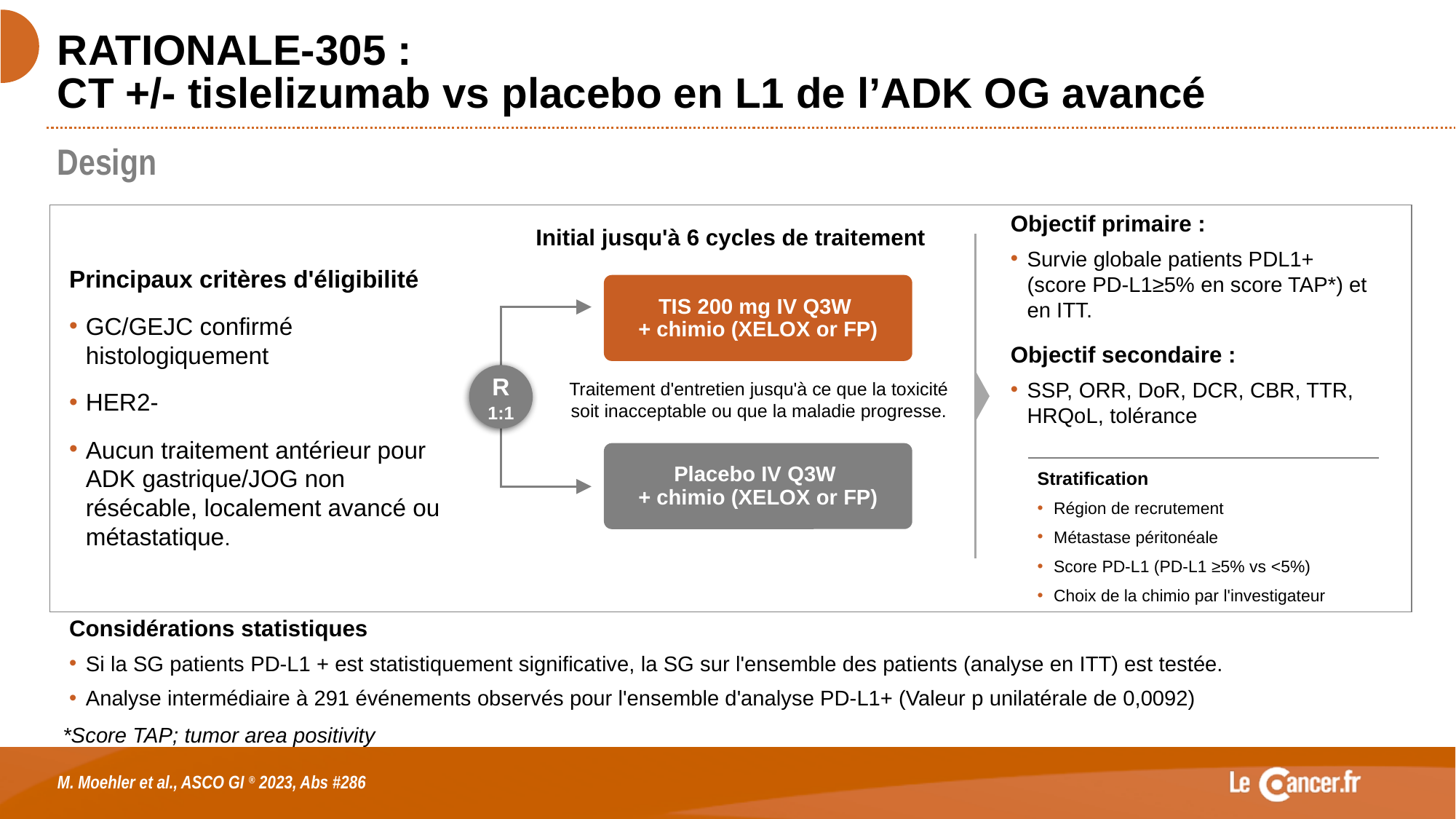

# RATIONALE-305 : CT +/- tislelizumab vs placebo en L1 de l’ADK OG avancé
Design

Objectif primaire :
Survie globale patients PDL1+ (score PD-L1≥5% en score TAP*) et en ITT.
Objectif secondaire :
SSP, ORR, DoR, DCR, CBR, TTR, HRQoL, tolérance
Initial jusqu'à 6 cycles de traitement

Principaux critères d'éligibilité
GC/GEJC confirmé histologiquement
HER2-
Aucun traitement antérieur pour ADK gastrique/JOG non résécable, localement avancé ou métastatique.
TIS 200 mg IV Q3W
+ chimio (XELOX or FP)

R
1:1
Traitement d'entretien jusqu'à ce que la toxicité soit inacceptable ou que la maladie progresse.
Placebo IV Q3W
+ chimio (XELOX or FP)
Stratification
Région de recrutement
Métastase péritonéale
Score PD-L1 (PD-L1 ≥5% vs <5%)
Choix de la chimio par l'investigateur
Considérations statistiques
Si la SG patients PD-L1 + est statistiquement significative, la SG sur l'ensemble des patients (analyse en ITT) est testée.
Analyse intermédiaire à 291 événements observés pour l'ensemble d'analyse PD-L1+ (Valeur p unilatérale de 0,0092)
*Score TAP; tumor area positivity
M. Moehler et al., ASCO GI ® 2023, Abs #286